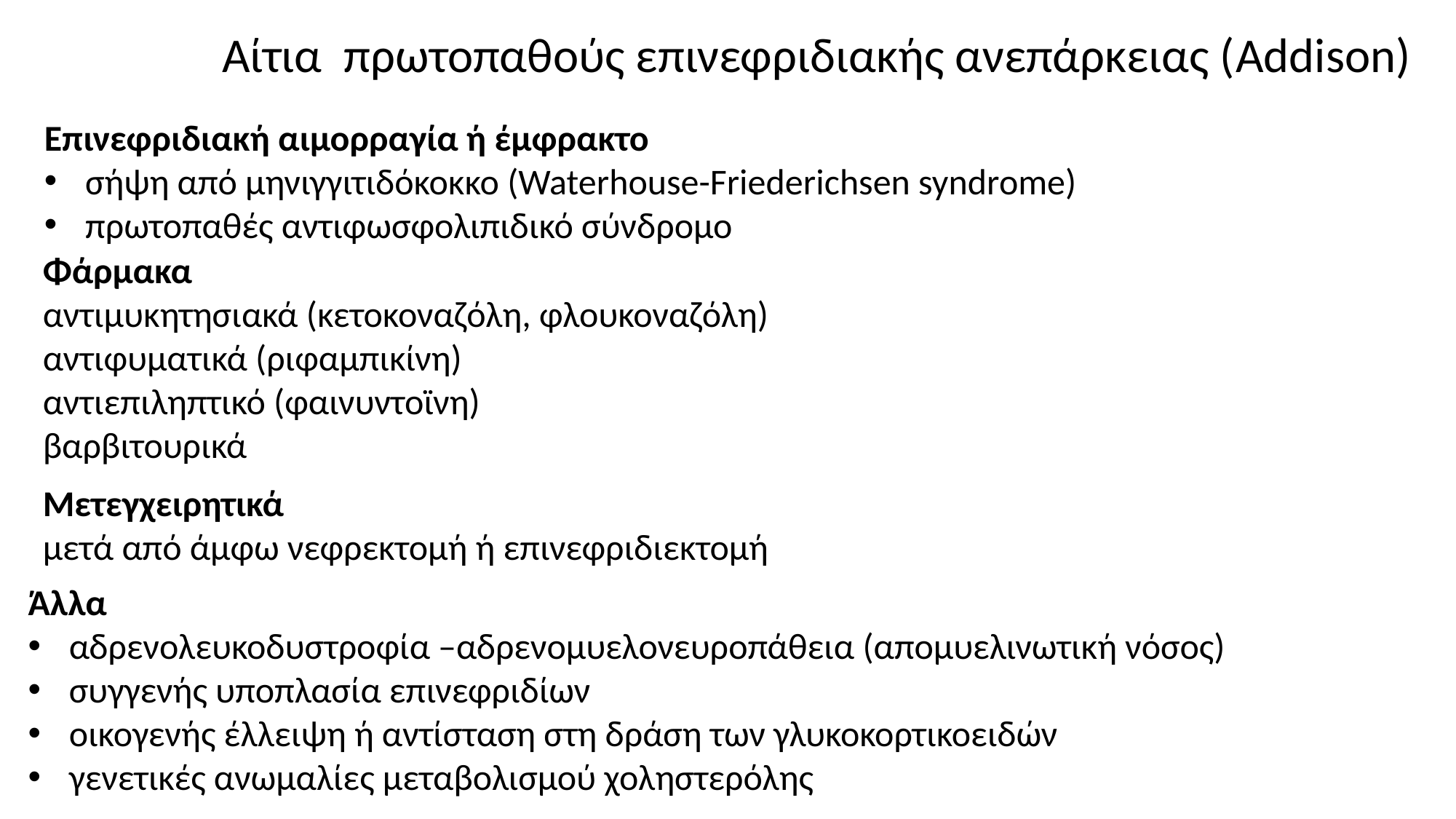

Αίτια  πρωτοπαθούς επινεφριδιακής ανεπάρκειας (Addison)
Επινεφριδιακή αιμορραγία ή έμφρακτο
σήψη από μηνιγγιτιδόκοκκο (Waterhouse-Friederichsen syndrome)
πρωτοπαθές αντιφωσφολιπιδικό σύνδρομο
Φάρμακα
αντιμυκητησιακά (κετοκοναζόλη, φλουκοναζόλη)
αντιφυματικά (ριφαμπικίνη)
αντιεπιληπτικό (φαινυντοϊνη)
βαρβιτουρικά

Μετεγχειρητικά
μετά από άμφω νεφρεκτομή ή επινεφριδιεκτομή
Άλλα
αδρενολευκοδυστροφία –αδρενομυελονευροπάθεια (απομυελινωτική νόσος)
συγγενής υποπλασία επινεφριδίων
οικογενής έλλειψη ή αντίσταση στη δράση των γλυκοκορτικοειδών
γενετικές ανωμαλίες μεταβολισμού χοληστερόλης